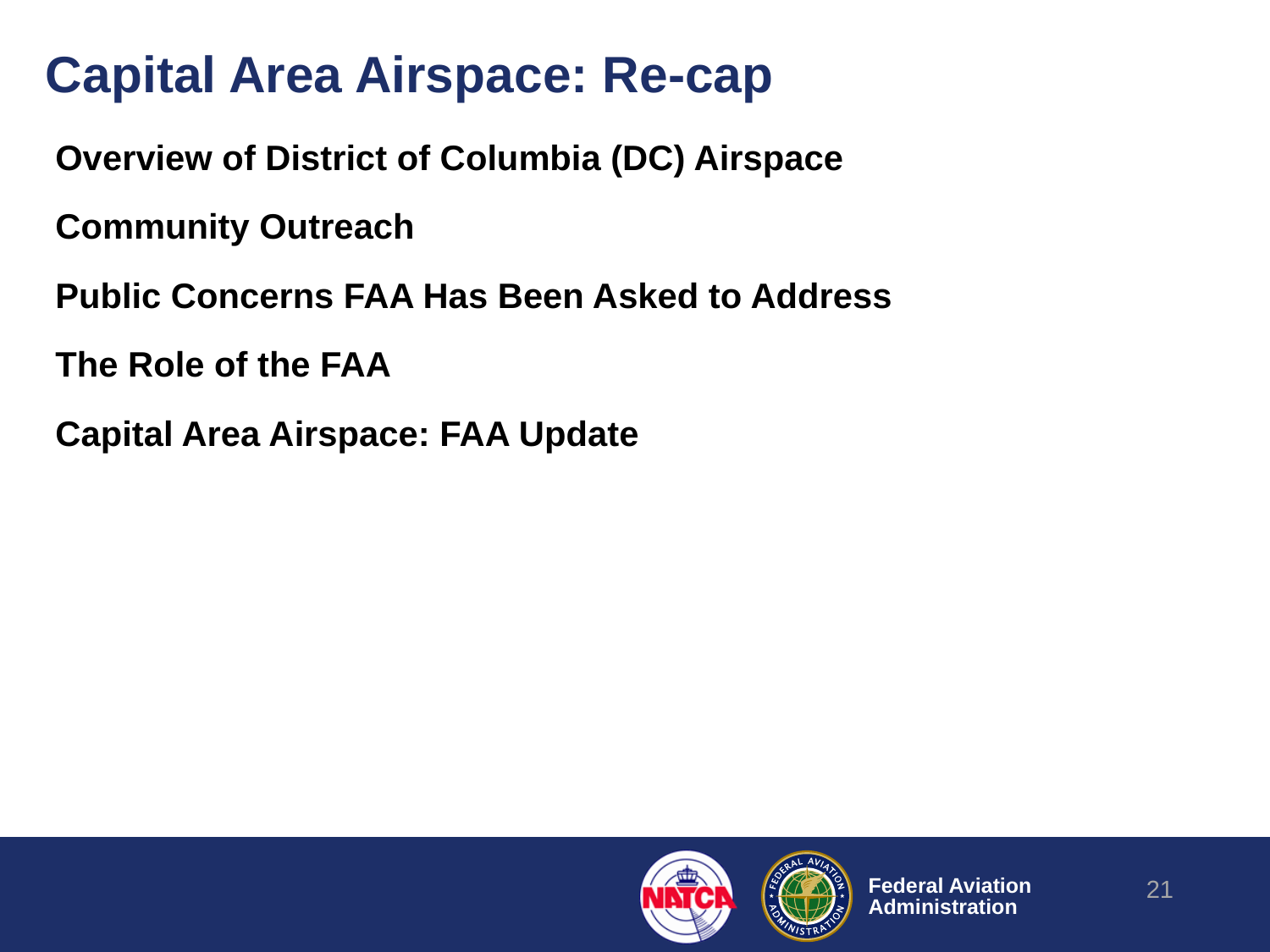

# Capital Area Airspace: Re-cap
Overview of District of Columbia (DC) Airspace

Community Outreach

Public Concerns FAA Has Been Asked to Address

The Role of the FAA

Capital Area Airspace: FAA Update
21